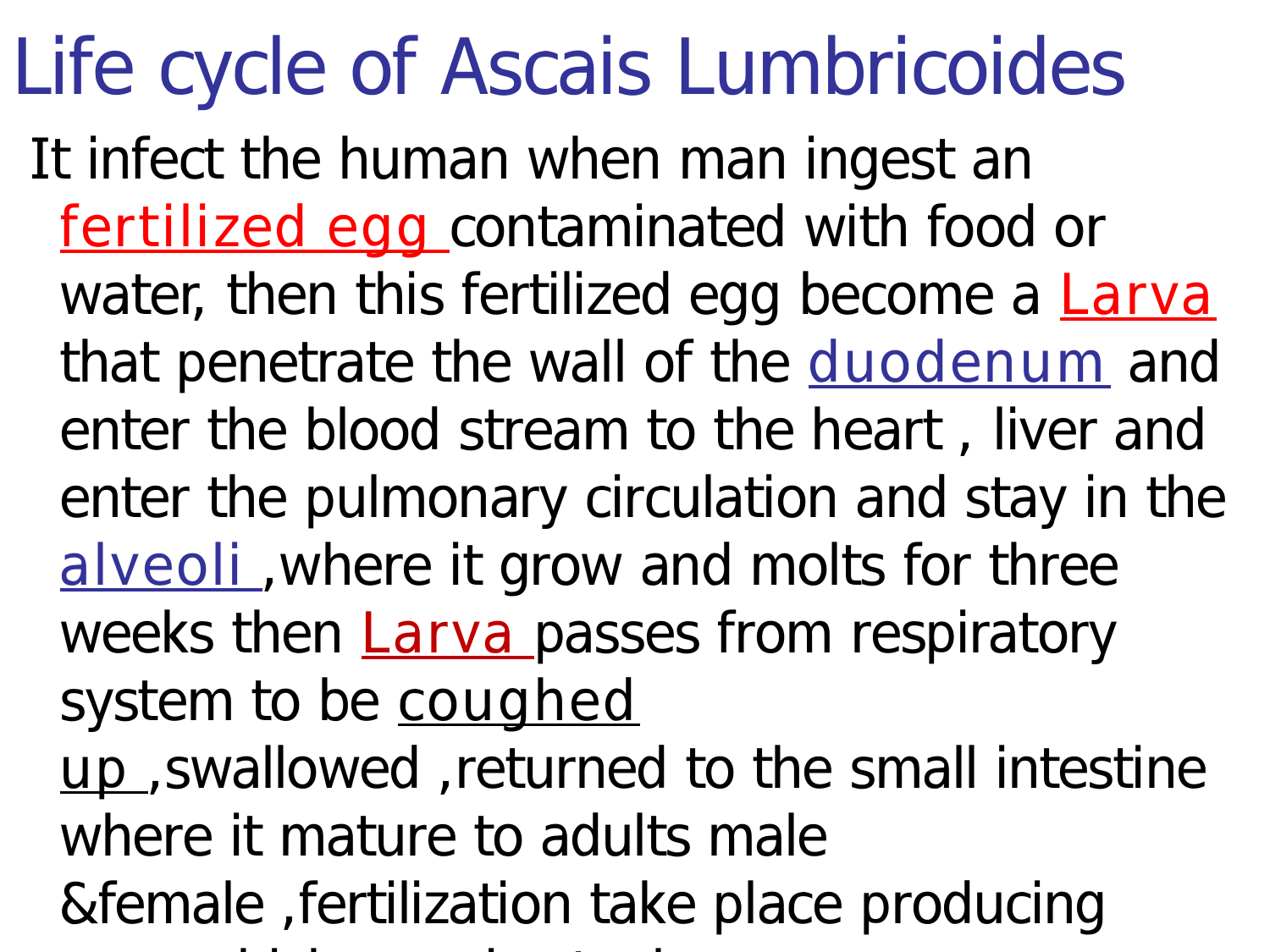

# Life cycle of Ascais Lumbricoides
 It infect the human when man ingest an fertilized egg contaminated with food or water, then this fertilized egg become a Larva that penetrate the wall of the duodenum and enter the blood stream to the heart , liver and enter the pulmonary circulation and stay in the alveoli ,where it grow and molts for three weeks then Larva passes from respiratory system to be coughed up ,swallowed ,returned to the small intestine where it mature to adults male &female ,fertilization take place producing eggs which pass in stool.